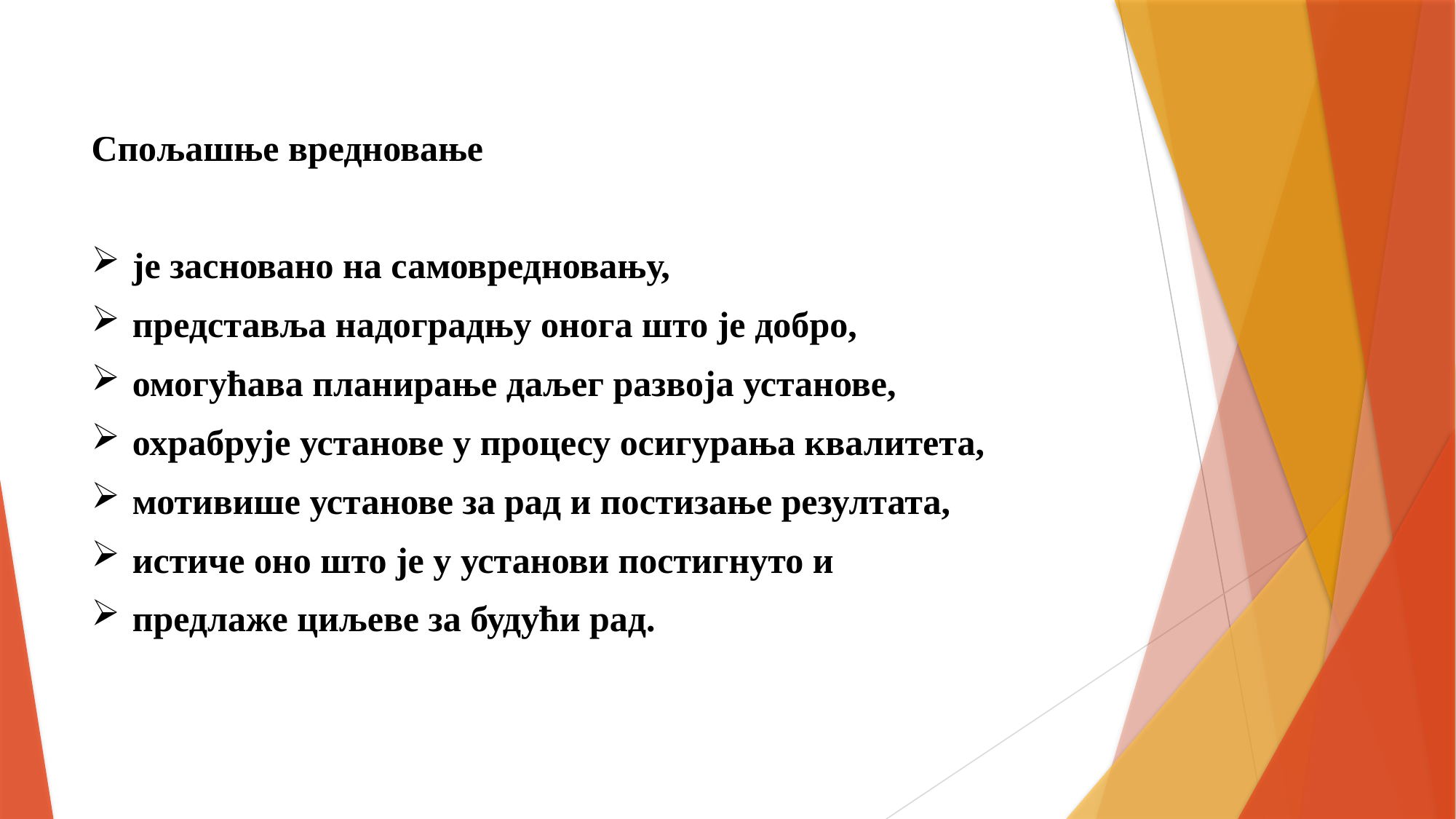

Спољашње вредновање

је засновано на самовредновању,
представља надоградњу онога што је добро,
омогућава планирање даљег развоја установе,
охрабрује установе у процесу осигурања квалитета,
мотивише установе за рад и постизање резултата,
истиче оно што је у установи постигнуто и
предлаже циљеве за будући рад.